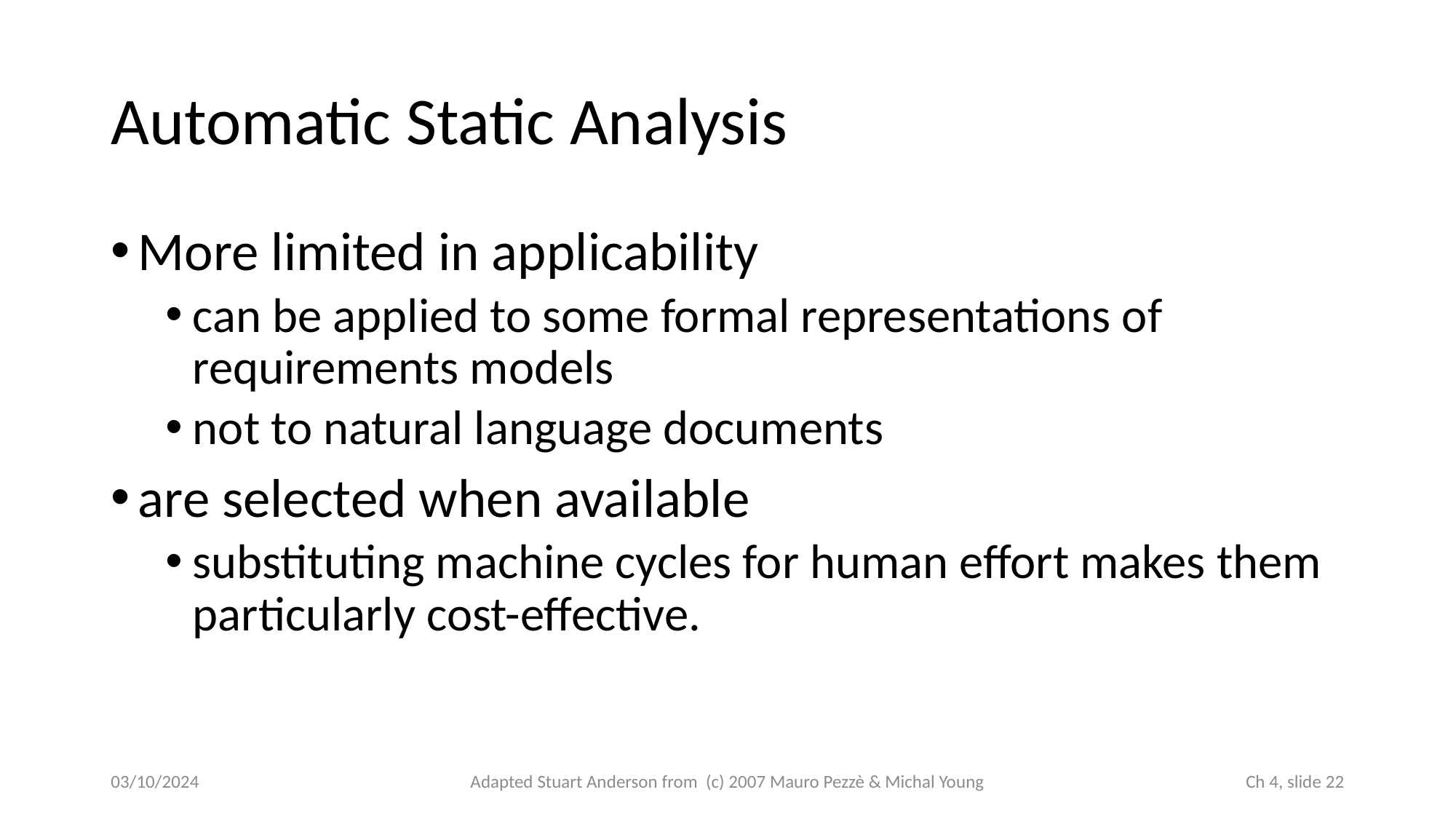

# Automatic Static Analysis
More limited in applicability
can be applied to some formal representations of requirements models
not to natural language documents
are selected when available
substituting machine cycles for human effort makes them particularly cost-effective.

Adapted Stuart Anderson from  (c) 2007 Mauro Pezzè & Michal Young
03/10/2024
 Ch 4, slide 22